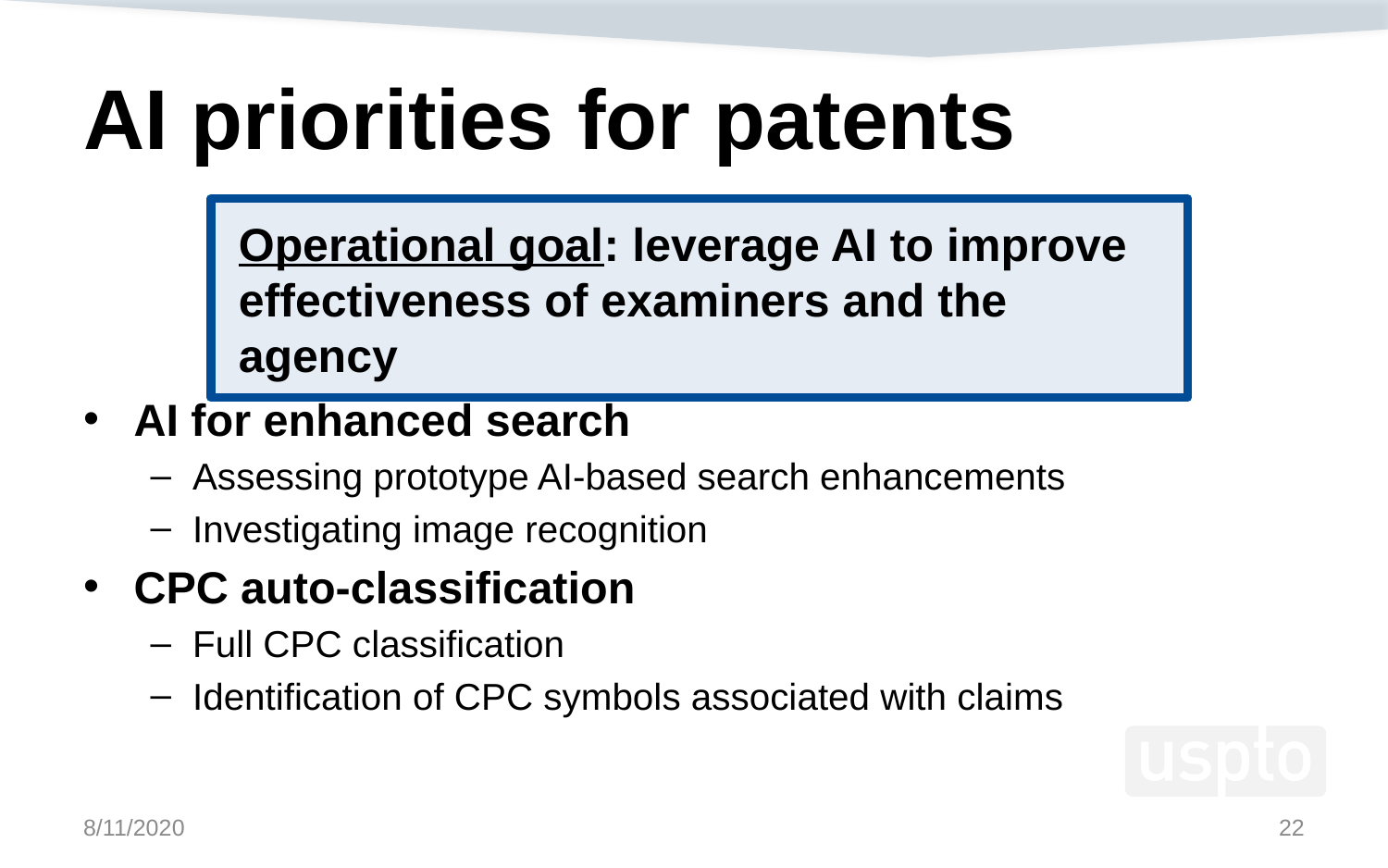

# AI priorities for patents

Operational goal: leverage AI to improve effectiveness of examiners and the agency

AI for enhanced search
Assessing prototype AI-based search enhancements
Investigating image recognition
CPC auto-classification
Full CPC classification
Identification of CPC symbols associated with claims
8/11/2020
22